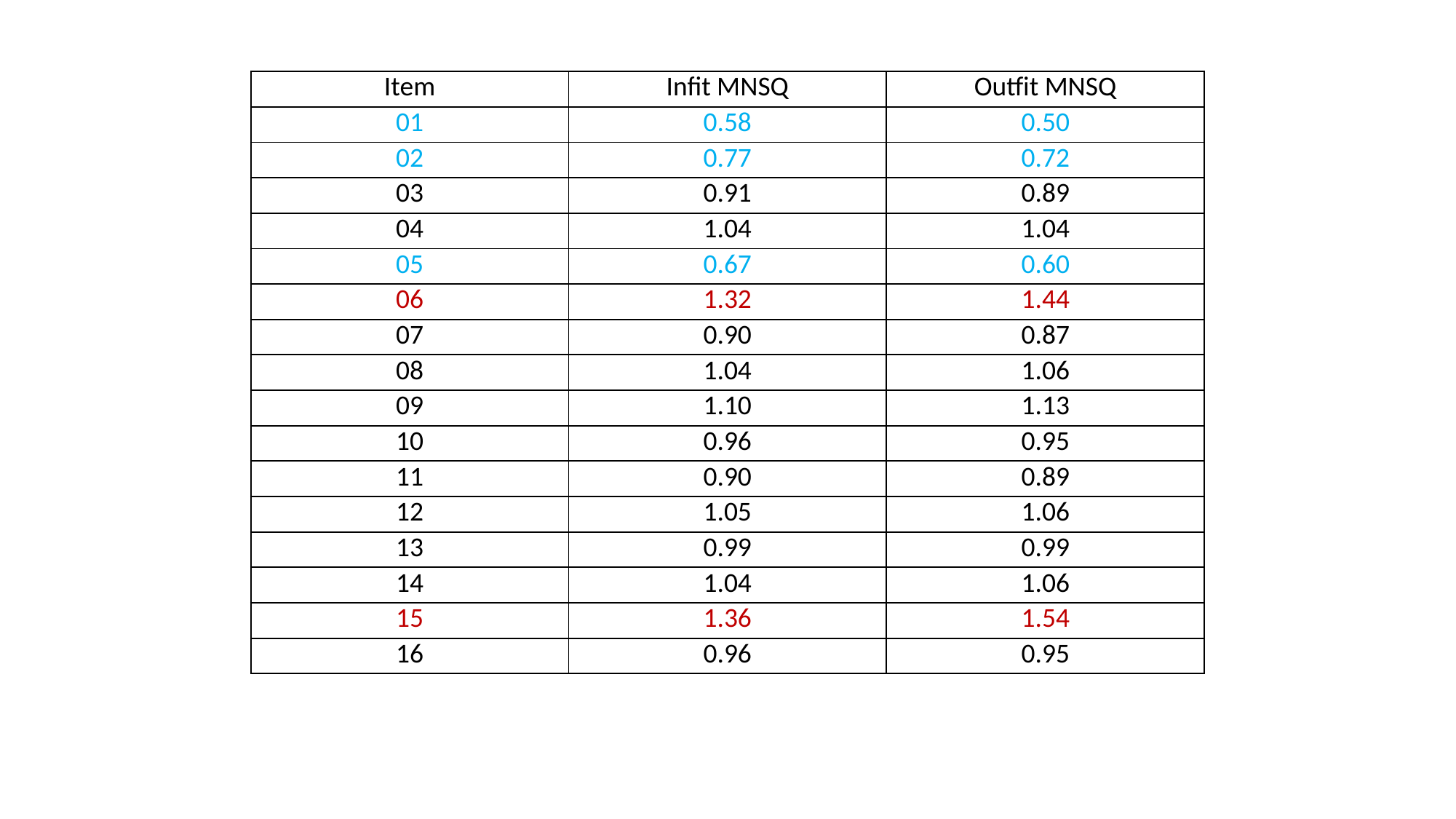

| Item | Infit MNSQ | Outfit MNSQ |
| --- | --- | --- |
| 01 | 0.58 | 0.50 |
| 02 | 0.77 | 0.72 |
| 03 | 0.91 | 0.89 |
| 04 | 1.04 | 1.04 |
| 05 | 0.67 | 0.60 |
| 06 | 1.32 | 1.44 |
| 07 | 0.90 | 0.87 |
| 08 | 1.04 | 1.06 |
| 09 | 1.10 | 1.13 |
| 10 | 0.96 | 0.95 |
| 11 | 0.90 | 0.89 |
| 12 | 1.05 | 1.06 |
| 13 | 0.99 | 0.99 |
| 14 | 1.04 | 1.06 |
| 15 | 1.36 | 1.54 |
| 16 | 0.96 | 0.95 |